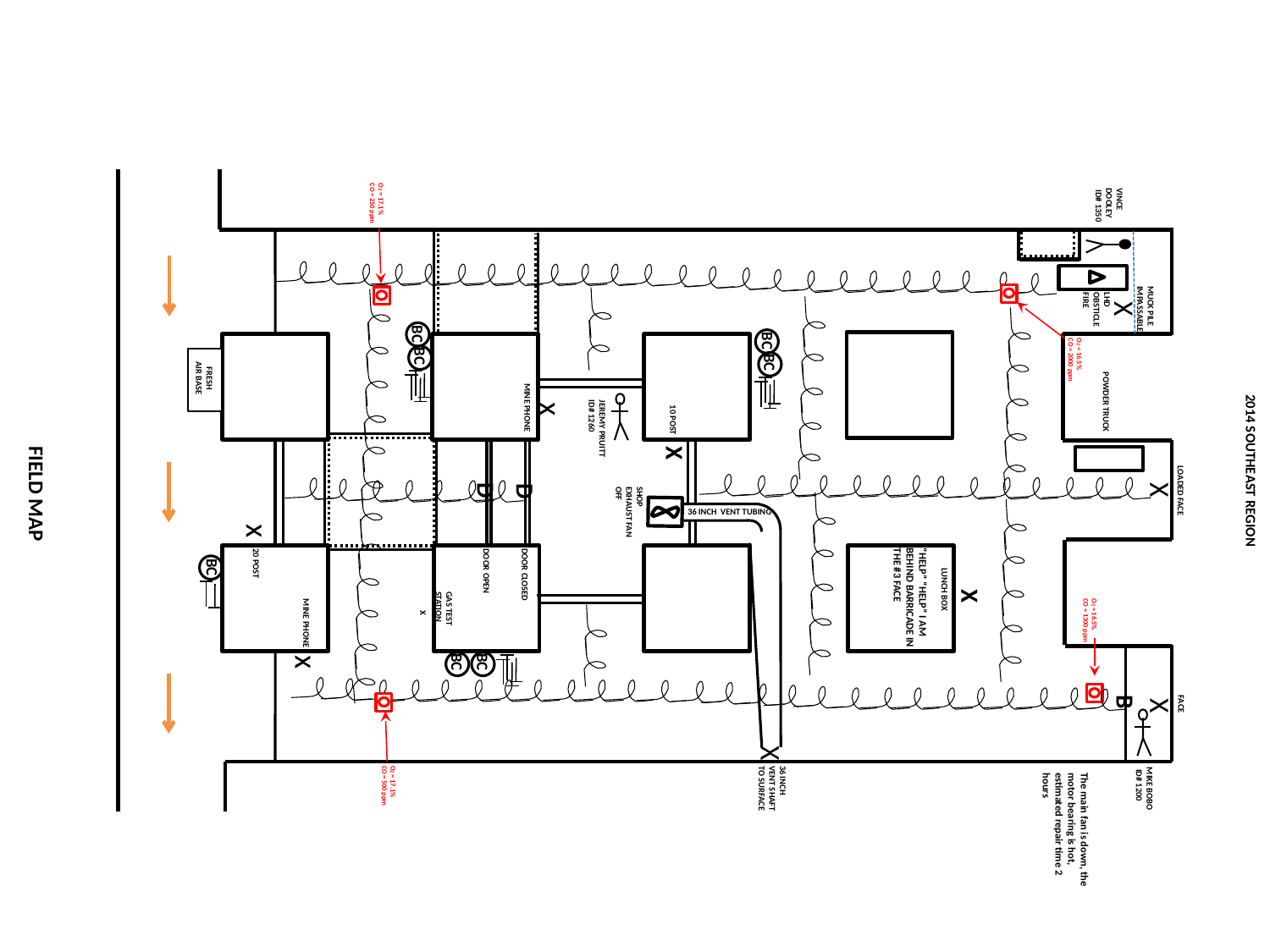

VINCE DOOLEY
 ID# 1350
O2 = 17.1%
CO = 250 ppm

X

MUCK PILE IMPASSABLE

LHD
OBSTICLE
FIRE

BC

BC

BC
O2 = 16.5%
CO = 2000 ppm

BC
   FRESH AIR BASE

x

POWDER TRUCK

MINE PHONE

JEREMY PRUITT ID# 1260

10 POST
X

2014 SOUTHEAST REGION
X

D
D

LOADED FACE
FIELD MAP
SHOP
EXHAUST FAN OFF

36 INCH  VENT TUBING
x

BC

DOOR CLOSED
DOOR OPEN
20 POST

X

“HELP” “HELP” I AM BEHIND BARRICADE IN
THE #3 FACE
LUNCH BOX
X

GAS TEST STATION

O2 = 16.5%
CO = 1300 ppm

MINE PHONE

x

BC
BC

X

B

FACE

X
36 INCH
VENT SHAFT
TO SURFACE
MIKE BOBO
 ID# 1200
O2 = 17.1%
CO = 500 ppm
The main fan is down, the motor bearing is hot, estimated repair time 2 hours